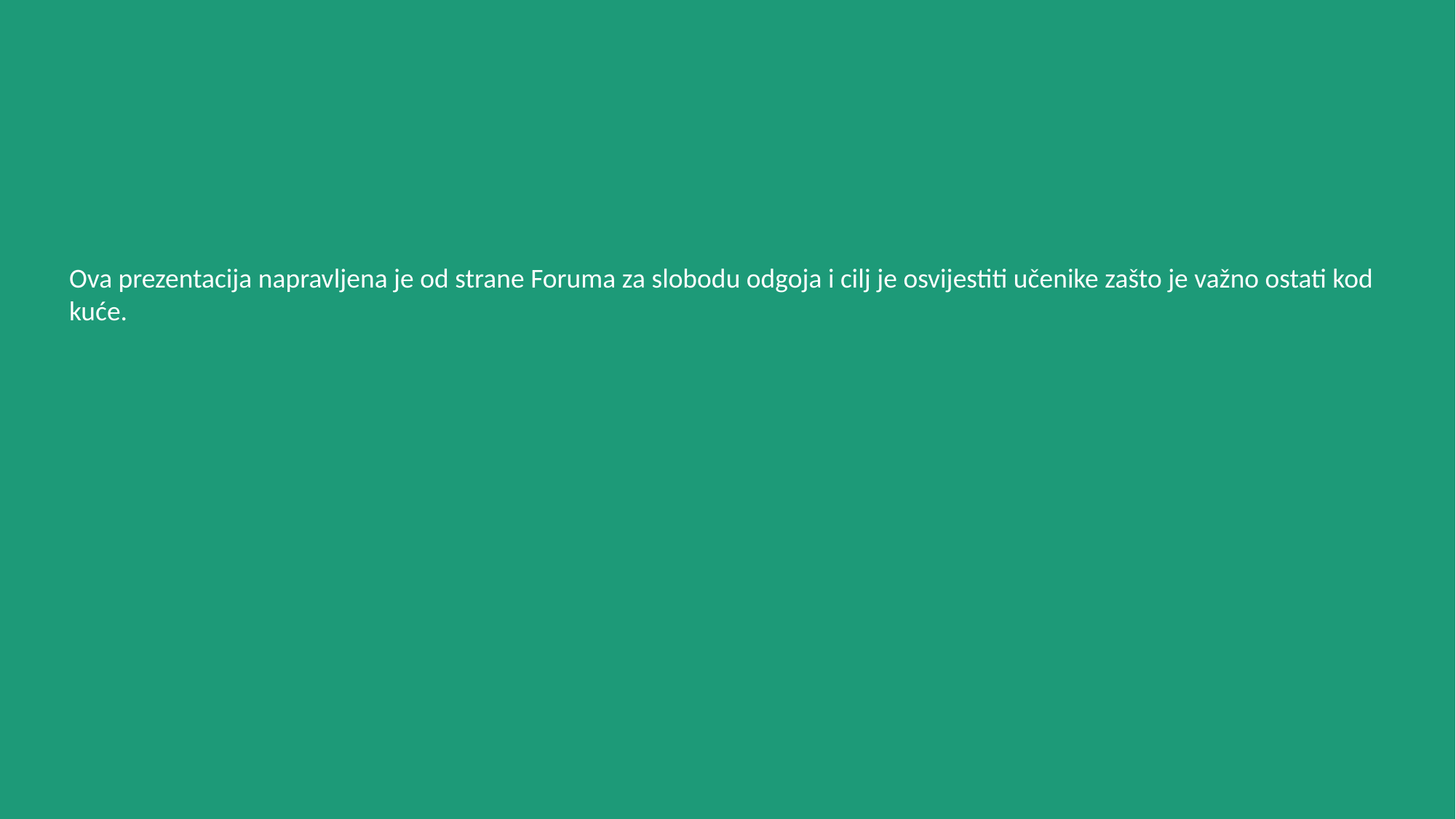

Ova prezentacija napravljena je od strane Foruma za slobodu odgoja i cilj je osvijestiti učenike zašto je važno ostati kod kuće.